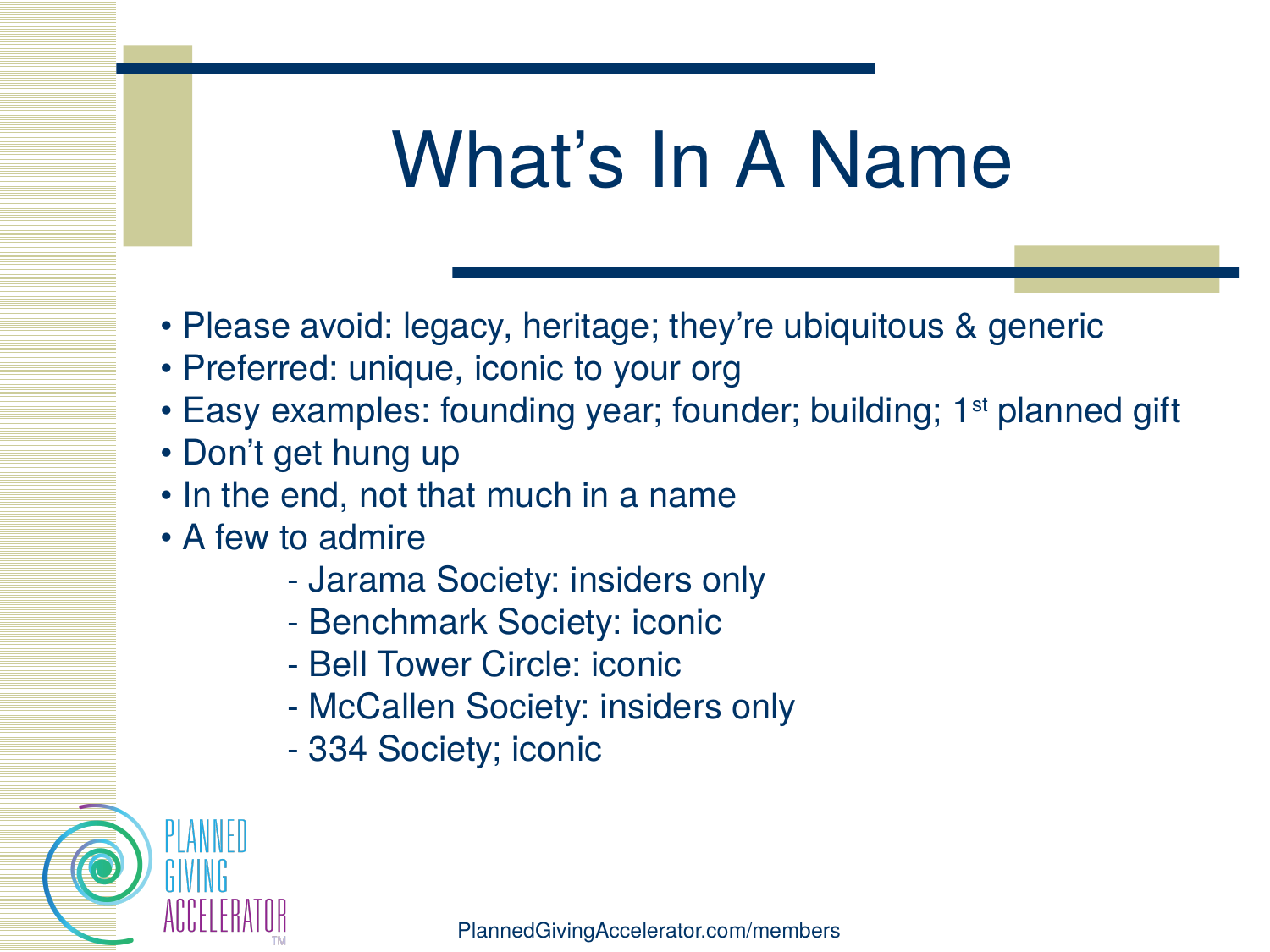

# What’s In A Name
• Please avoid: legacy, heritage; they’re ubiquitous & generic
• Preferred: unique, iconic to your org
• Easy examples: founding year; founder; building; 1st planned gift
• Don’t get hung up
• In the end, not that much in a name
• A few to admire
	- Jarama Society: insiders only
	- Benchmark Society: iconic
	- Bell Tower Circle: iconic
	- McCallen Society: insiders only
	- 334 Society; iconic

PlannedGivingAccelerator.com/members